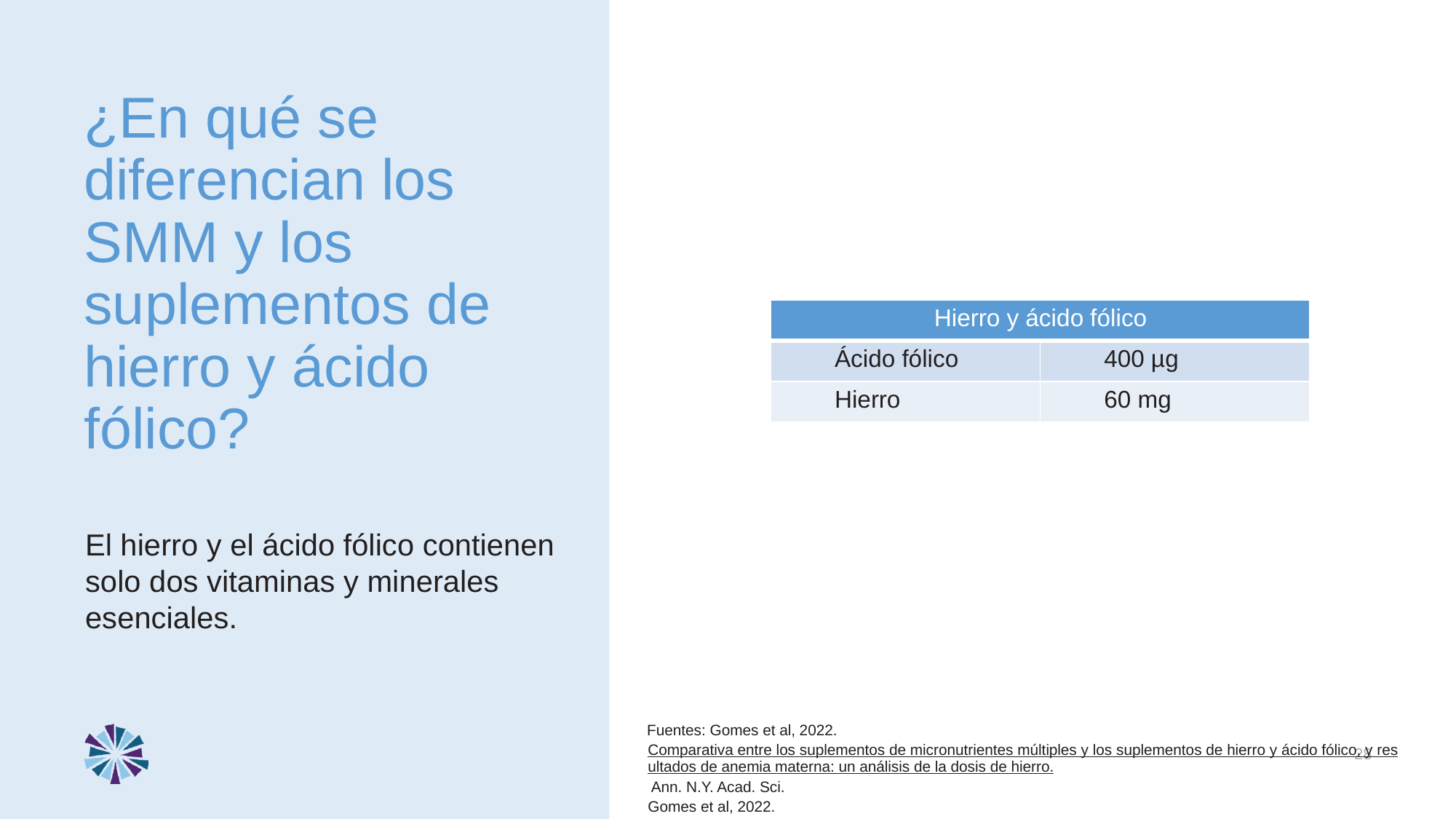

¿En qué se diferencian los SMM y los suplementos de hierro y ácido fólico?

El hierro y el ácido fólico contienen solo dos vitaminas y minerales esenciales.
| Hierro y ácido fólico |  |
| --- | --- |
| Ácido fólico | 400 µg |
| Hierro | 60 mg |
Fuentes: Gomes et al, 2022. Comparativa entre los suplementos de micronutrientes múltiples y los suplementos de hierro y ácido fólico, y resultados de anemia materna: un análisis de la dosis de hierro. Ann. N.Y. Acad. Sci.
Gomes et al, 2022. Efecto de los suplementos de micronutrientes múltiples frente a los suplementos de hierro y ácido fólico sobre la mortalidad neonatal: un nuevo análisis por dosis de hierro. Public Health Nutr.

28